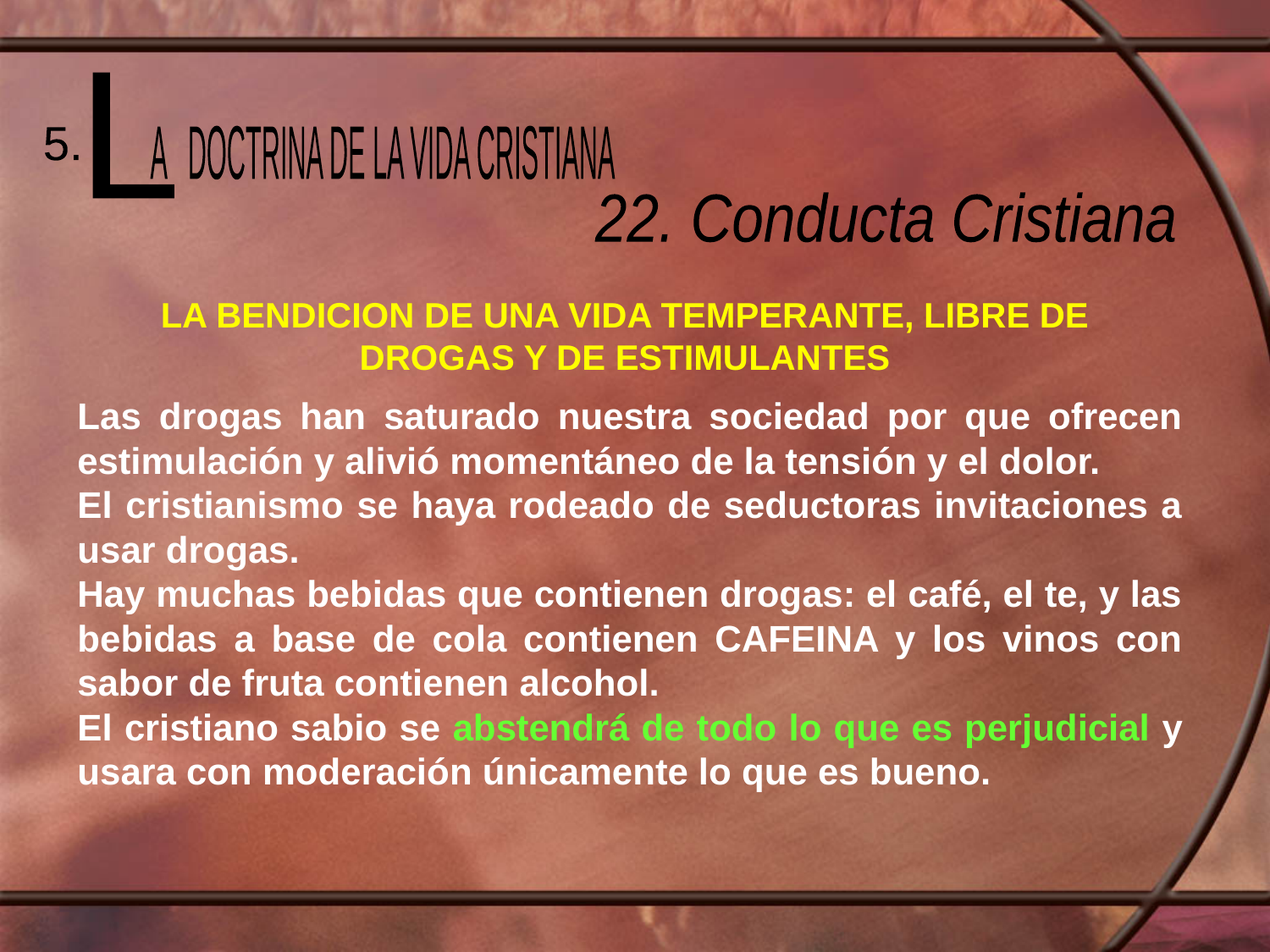

L
   A   DOCTRINA DE LA VIDA CRISTIANA
5.
22. Conducta Cristiana
LA BENDICION DE UNA VIDA TEMPERANTE, LIBRE DE DROGAS Y DE ESTIMULANTES
Las drogas han saturado nuestra sociedad por que ofrecen estimulación y alivió momentáneo de la tensión y el dolor.
El cristianismo se haya rodeado de seductoras invitaciones a usar drogas.
Hay muchas bebidas que contienen drogas: el café, el te, y las bebidas a base de cola contienen CAFEINA y los vinos con sabor de fruta contienen alcohol.
El cristiano sabio se abstendrá de todo lo que es perjudicial y usara con moderación únicamente lo que es bueno.